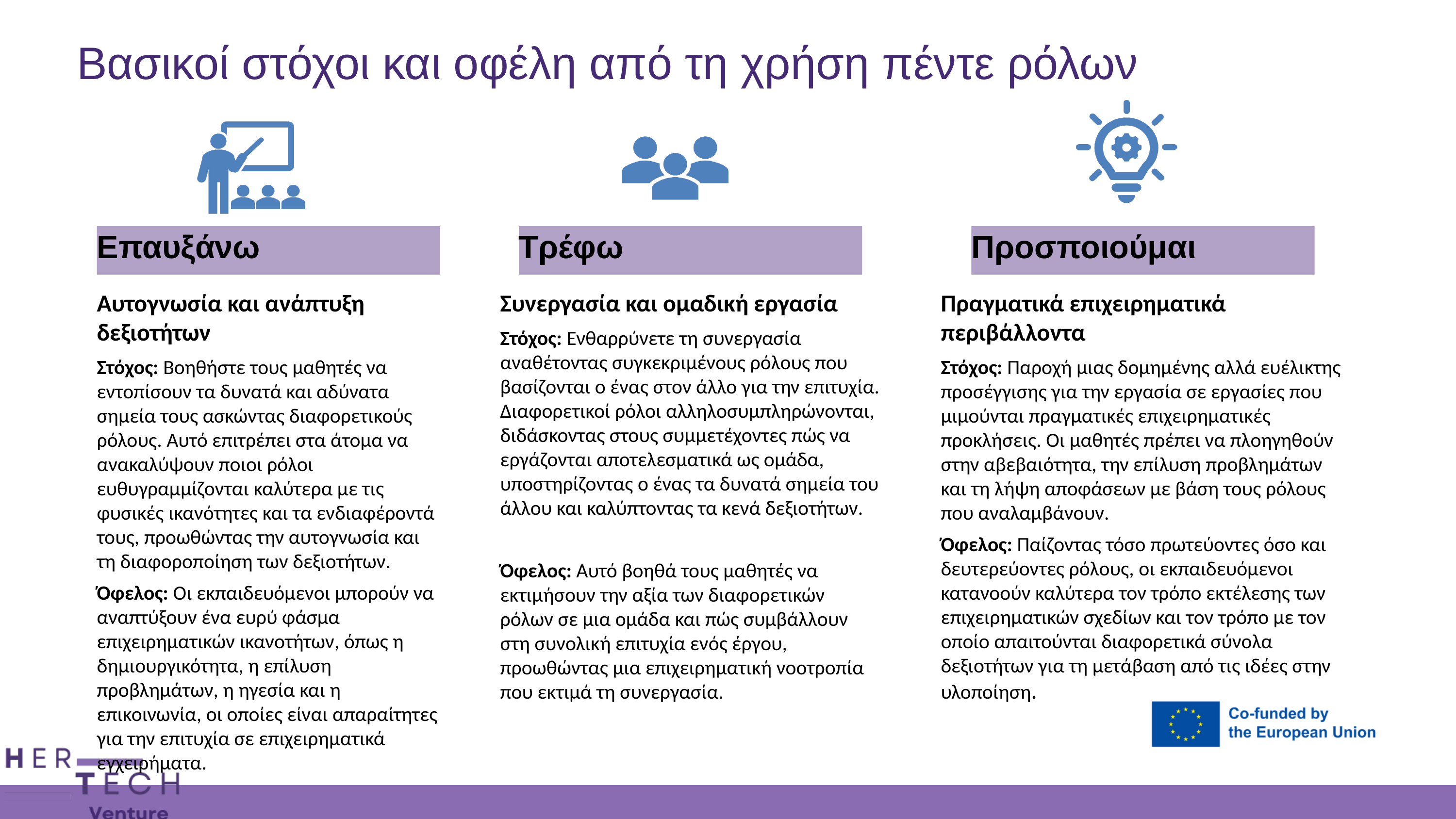

Βασικοί στόχοι και οφέλη από τη χρήση πέντε ρόλων
Επαυξάνω
Αυτογνωσία και ανάπτυξη δεξιοτήτων
Στόχος: Βοηθήστε τους μαθητές να εντοπίσουν τα δυνατά και αδύνατα σημεία τους ασκώντας διαφορετικούς ρόλους. Αυτό επιτρέπει στα άτομα να ανακαλύψουν ποιοι ρόλοι ευθυγραμμίζονται καλύτερα με τις φυσικές ικανότητες και τα ενδιαφέροντά τους, προωθώντας την αυτογνωσία και τη διαφοροποίηση των δεξιοτήτων.
Όφελος: Οι εκπαιδευόμενοι μπορούν να αναπτύξουν ένα ευρύ φάσμα επιχειρηματικών ικανοτήτων, όπως η δημιουργικότητα, η επίλυση προβλημάτων, η ηγεσία και η επικοινωνία, οι οποίες είναι απαραίτητες για την επιτυχία σε επιχειρηματικά εγχειρήματα.
Τρέφω
Συνεργασία και ομαδική εργασία
Στόχος: Ενθαρρύνετε τη συνεργασία αναθέτοντας συγκεκριμένους ρόλους που βασίζονται ο ένας στον άλλο για την επιτυχία. Διαφορετικοί ρόλοι αλληλοσυμπληρώνονται, διδάσκοντας στους συμμετέχοντες πώς να εργάζονται αποτελεσματικά ως ομάδα, υποστηρίζοντας ο ένας τα δυνατά σημεία του άλλου και καλύπτοντας τα κενά δεξιοτήτων.

Όφελος: Αυτό βοηθά τους μαθητές να εκτιμήσουν την αξία των διαφορετικών ρόλων σε μια ομάδα και πώς συμβάλλουν στη συνολική επιτυχία ενός έργου, προωθώντας μια επιχειρηματική νοοτροπία που εκτιμά τη συνεργασία.
Προσποιούμαι
Πραγματικά επιχειρηματικά περιβάλλοντα
Στόχος: Παροχή μιας δομημένης αλλά ευέλικτης προσέγγισης για την εργασία σε εργασίες που μιμούνται πραγματικές επιχειρηματικές προκλήσεις. Οι μαθητές πρέπει να πλοηγηθούν στην αβεβαιότητα, την επίλυση προβλημάτων και τη λήψη αποφάσεων με βάση τους ρόλους που αναλαμβάνουν.
Όφελος: Παίζοντας τόσο πρωτεύοντες όσο και δευτερεύοντες ρόλους, οι εκπαιδευόμενοι κατανοούν καλύτερα τον τρόπο εκτέλεσης των επιχειρηματικών σχεδίων και τον τρόπο με τον οποίο απαιτούνται διαφορετικά σύνολα δεξιοτήτων για τη μετάβαση από τις ιδέες στην υλοποίηση.